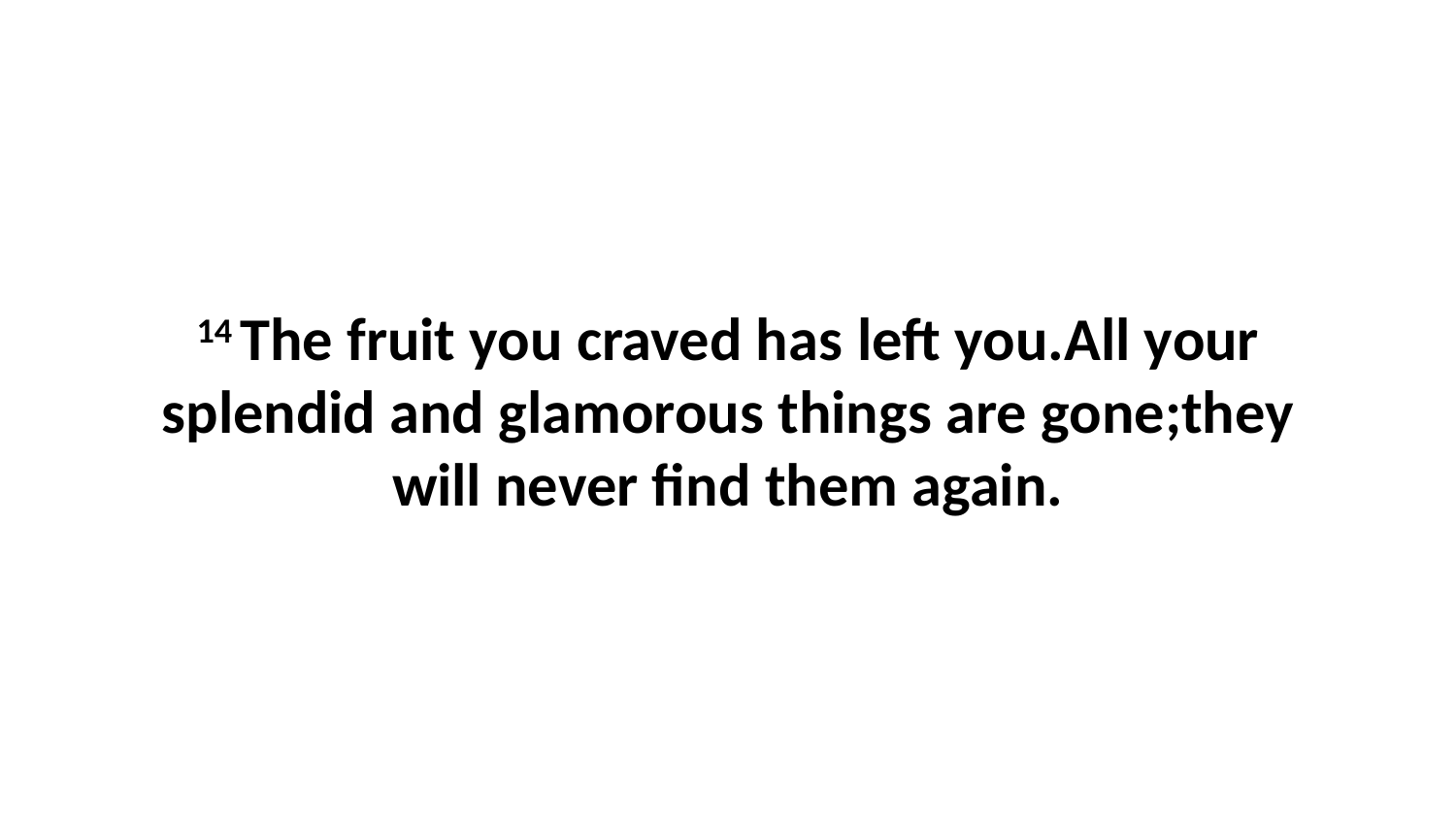

14 The fruit you craved has left you.All your splendid and glamorous things are gone;they will never find them again.